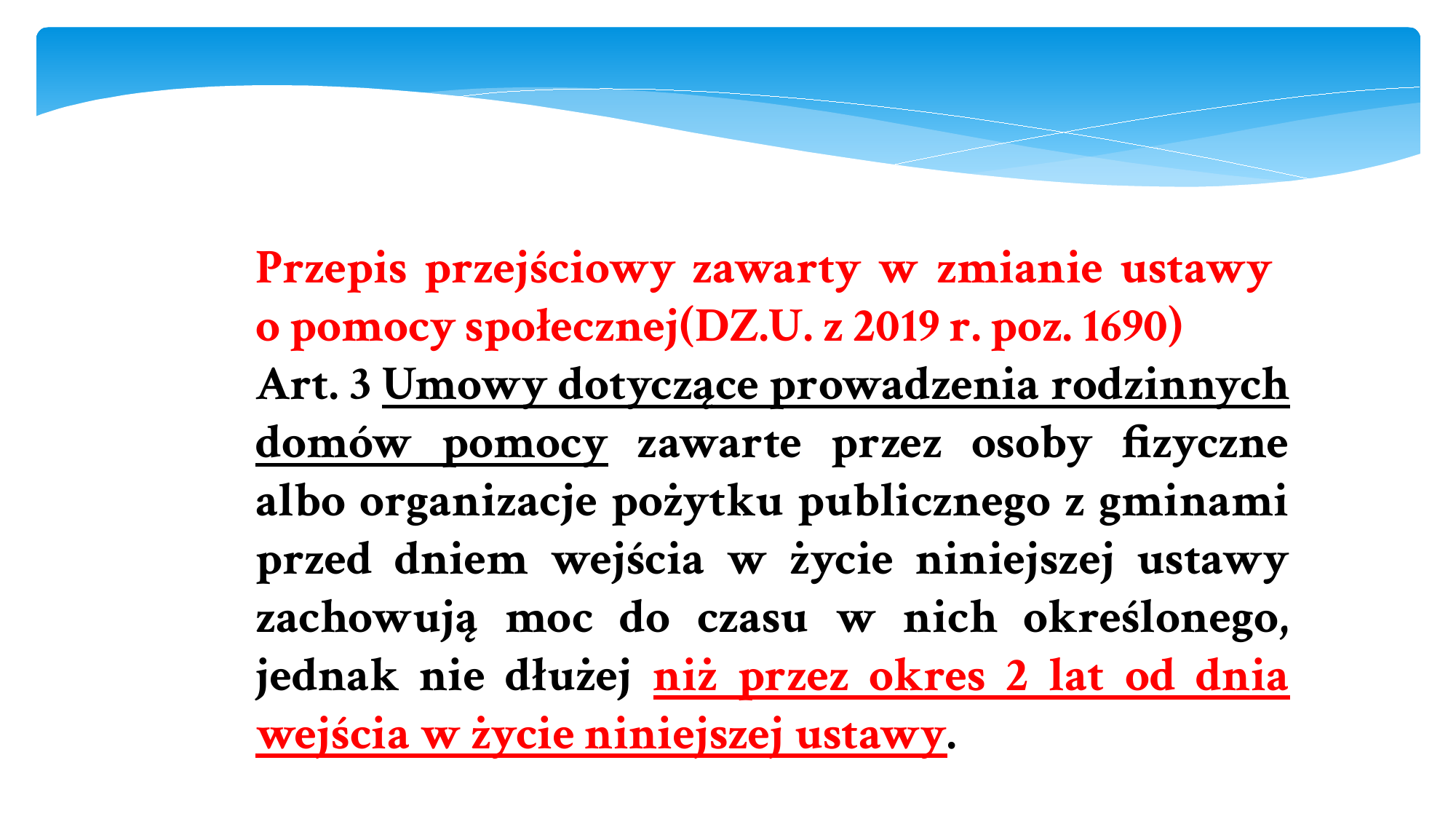

Przepis przejściowy zawarty w zmianie ustawy
o pomocy społecznej(DZ.U. z 2019 r. poz. 1690)
Art. 3 Umowy dotyczące prowadzenia rodzinnych domów pomocy zawarte przez osoby fizyczne albo organizacje pożytku publicznego z gminami przed dniem wejścia w życie niniejszej ustawy zachowują moc do czasu w nich określonego, jednak nie dłużej niż przez okres 2 lat od dnia wejścia w życie niniejszej ustawy.